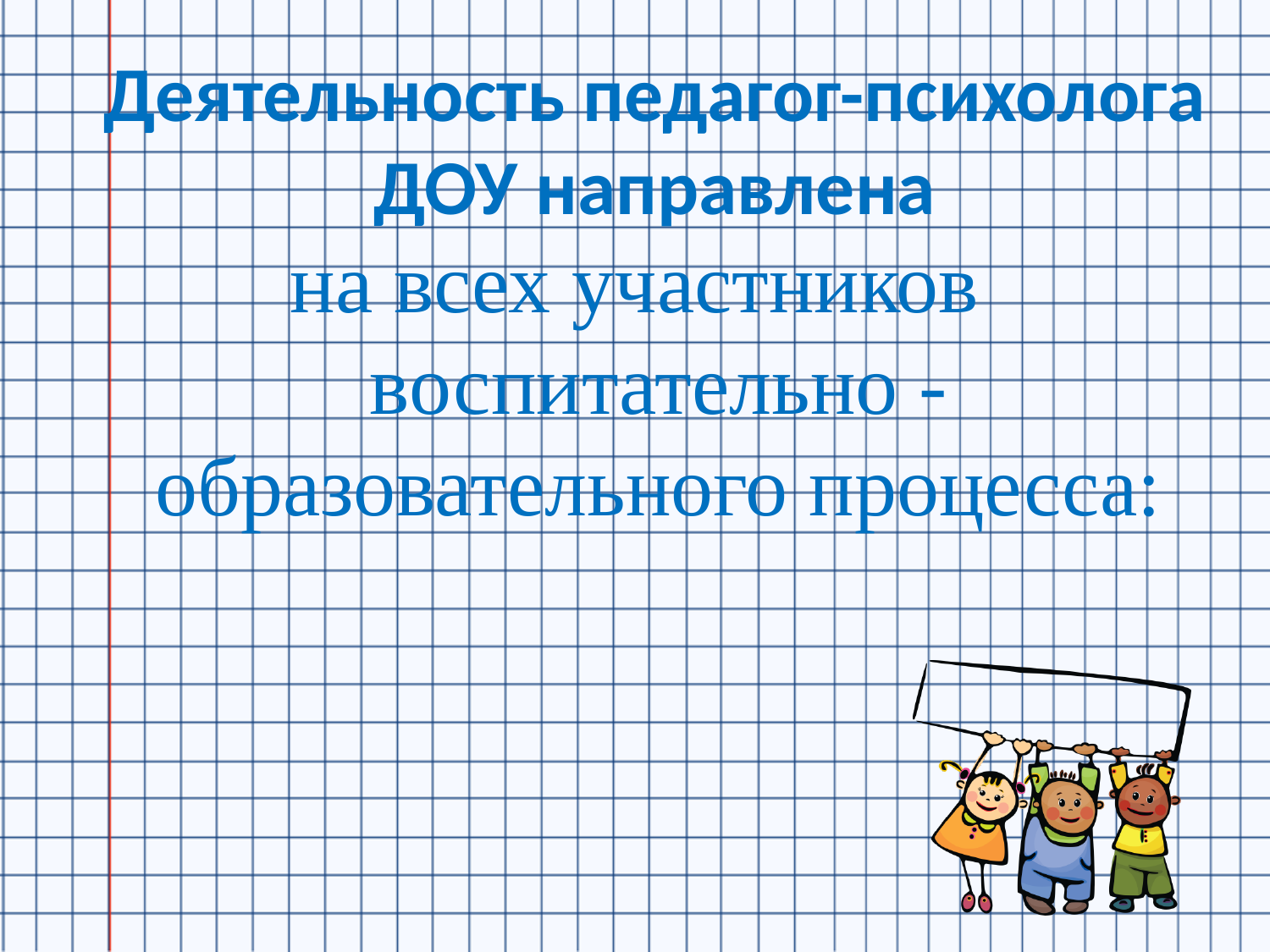

# Деятельность педагог-психолога ДОУ направлена
на всех участников воспитательно - образовательного процесса: